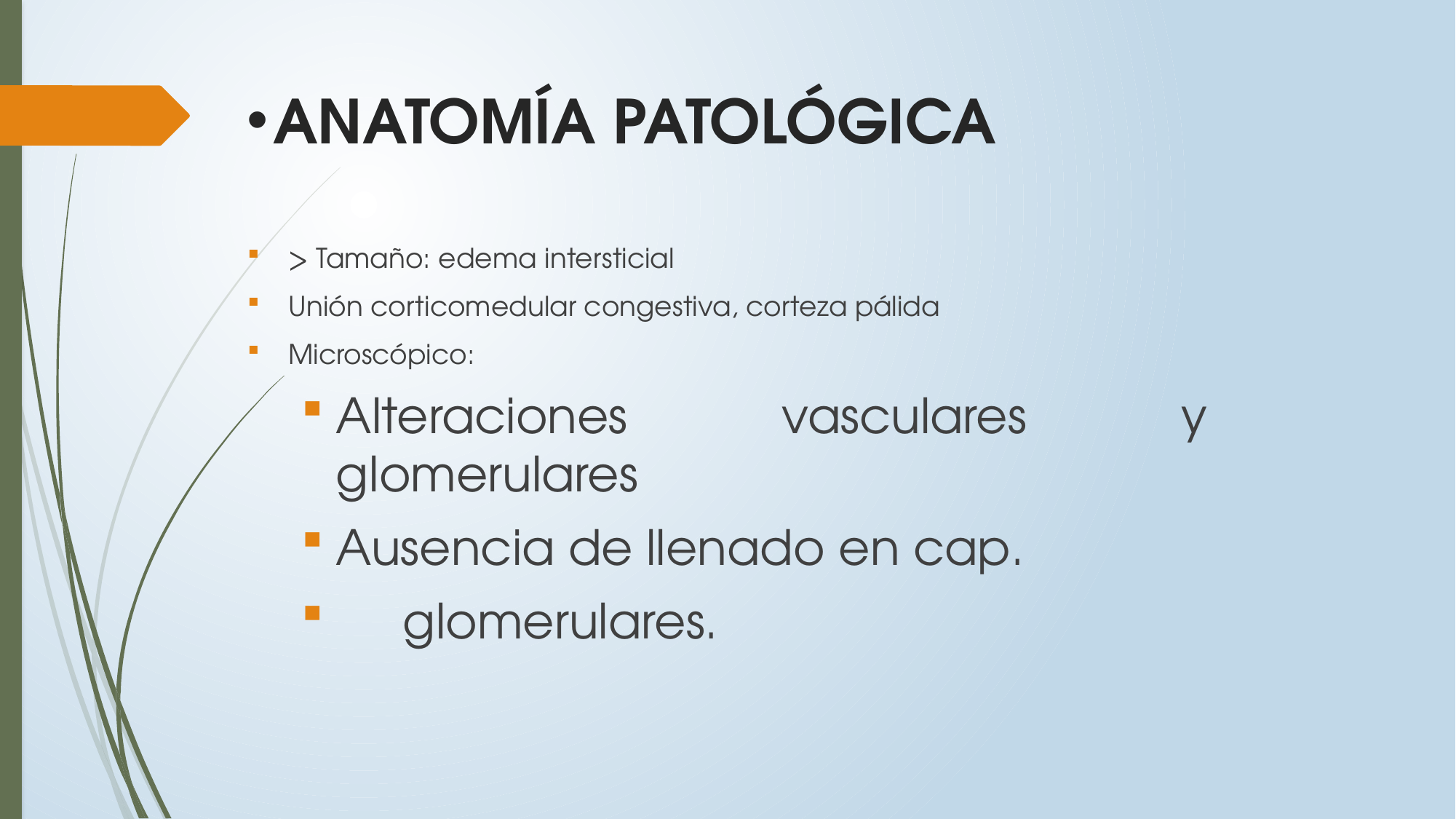

# ANATOMÍA PATOLÓGICA
> Tamaño: edema intersticial
Unión corticomedular congestiva, corteza pálida
Microscópico:
Alteraciones vasculares y glomerulares
Ausencia de llenado en cap.
	 glomerulares.